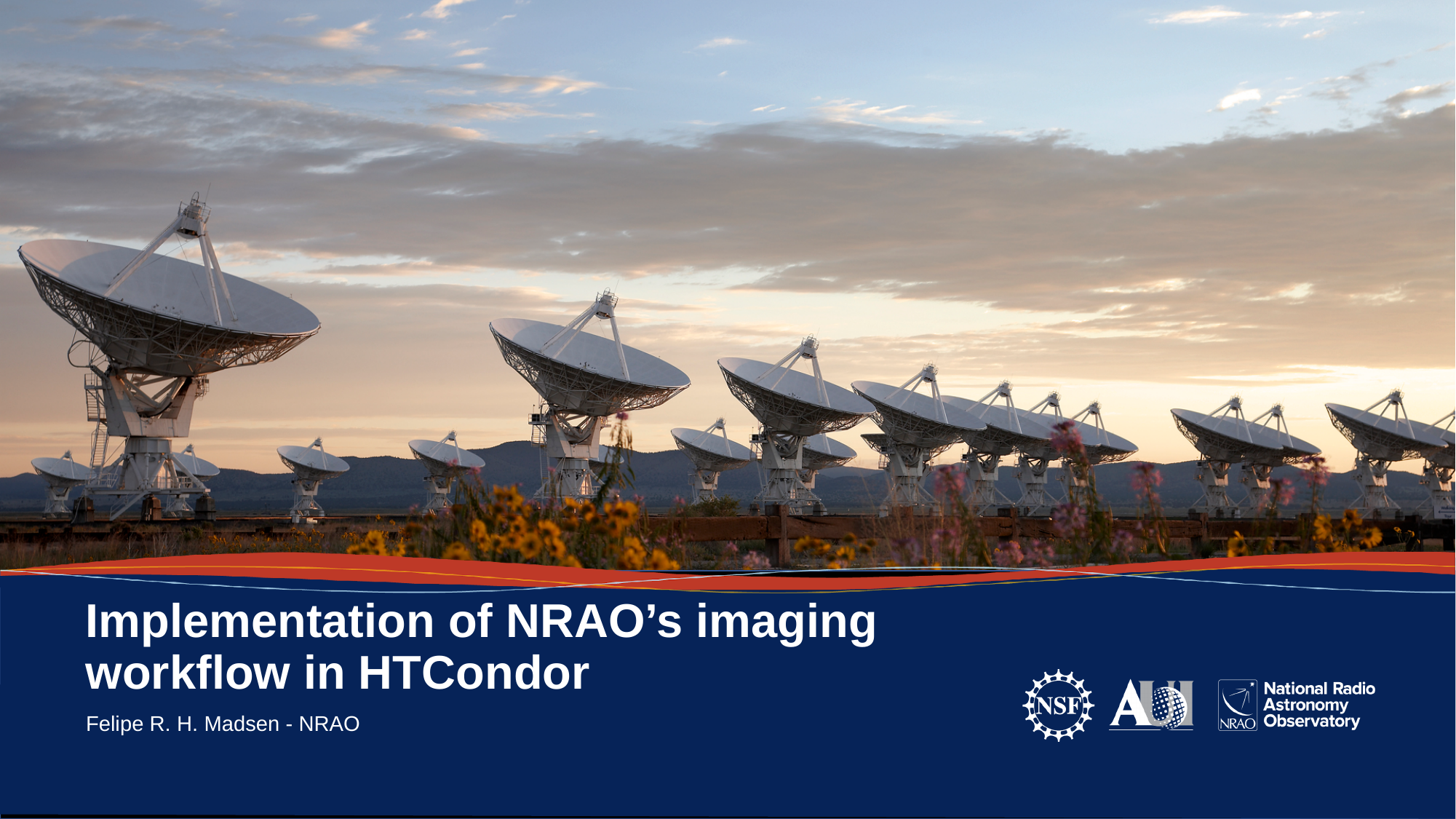

# Implementation of NRAO’s imaging workflow in HTCondor
Felipe R. H. Madsen - NRAO